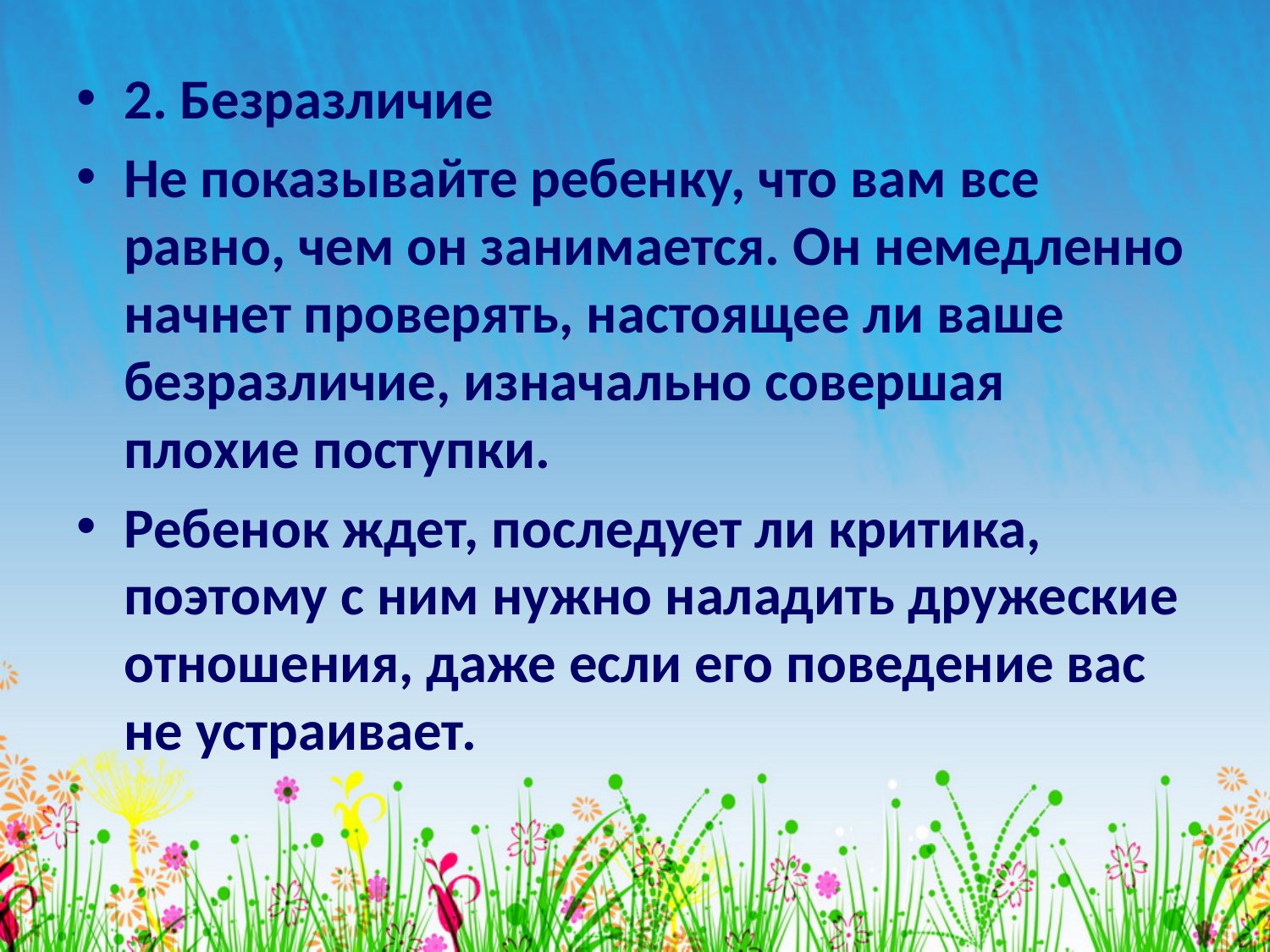

2. Безразличие
Не показывайте ребенку, что вам все равно, чем он занимается. Он немедленно начнет проверять, настоящее ли ваше безразличие, изначально совершая плохие поступки.
Ребенок ждет, последует ли критика, поэтому с ним нужно наладить дружеские отношения, даже если его поведение вас не устраивает.